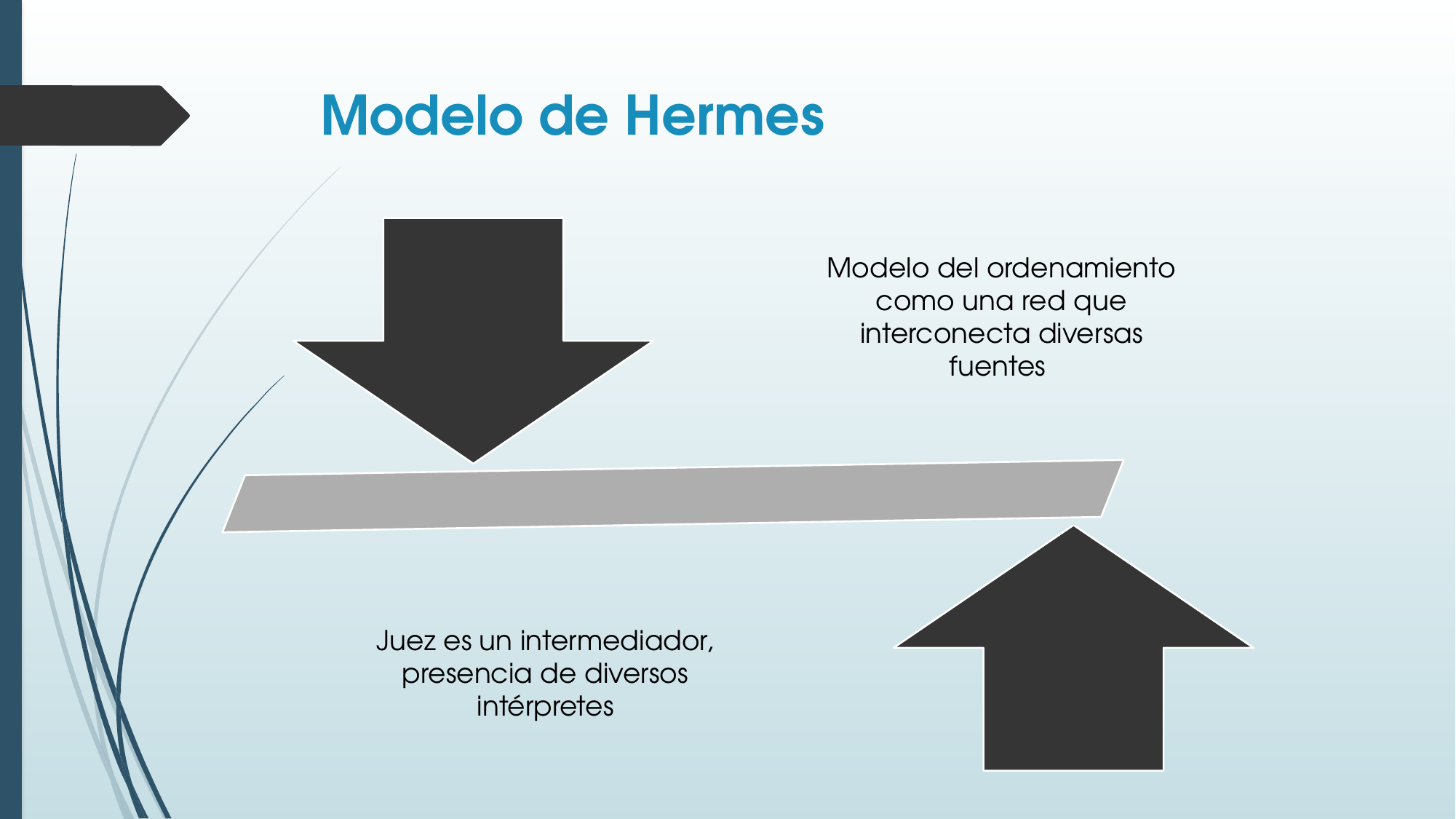

# Modelo de Hermes
Modelo del ordenamiento como una red que interconecta diversas fuentes
Juez es un intermediador, presencia de diversos intérpretes